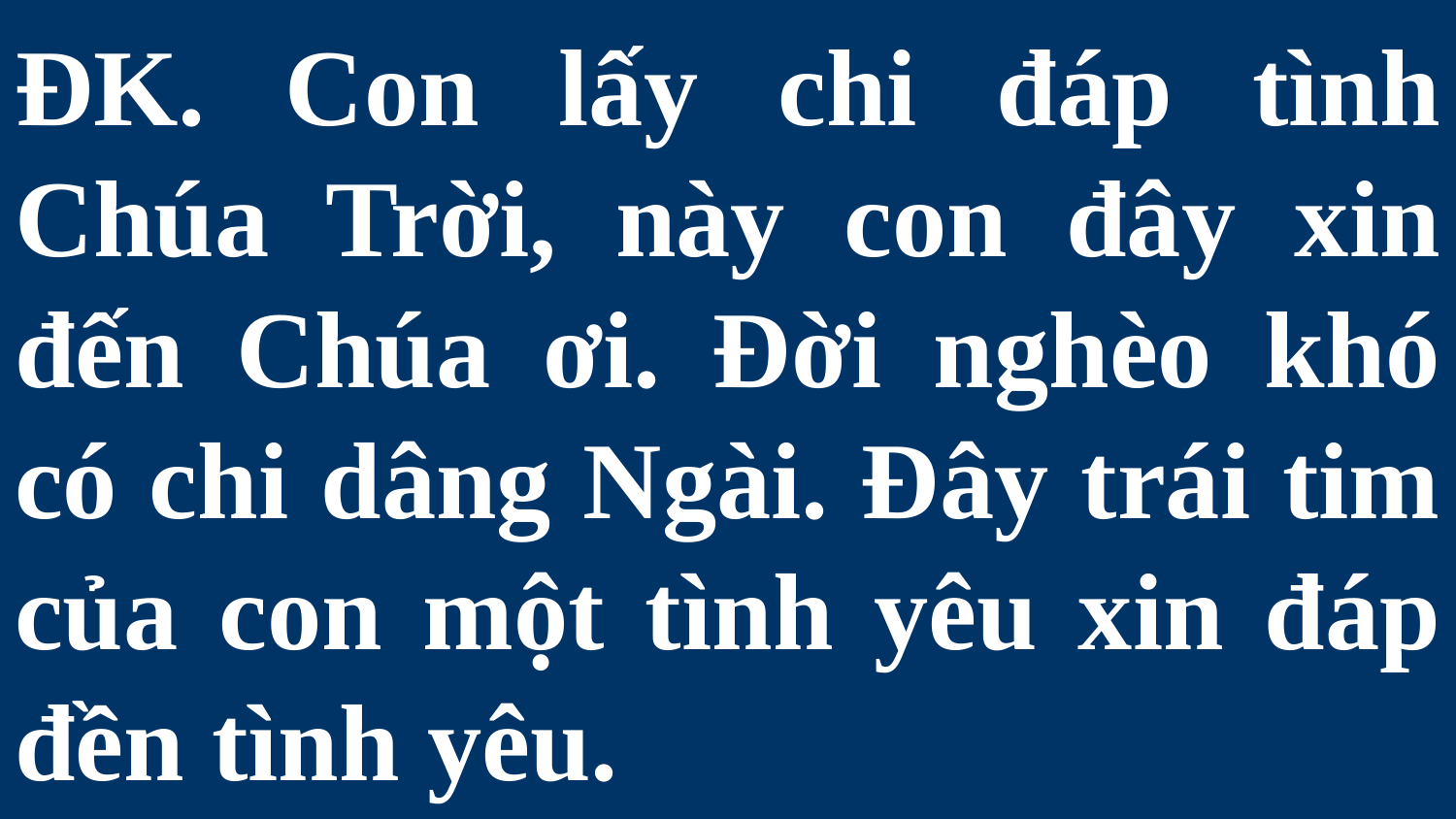

# ĐK. Con lấy chi đáp tình Chúa Trời, này con đây xin đến Chúa ơi. Đời nghèo khó có chi dâng Ngài. Đây trái tim của con một tình yêu xin đáp đền tình yêu.